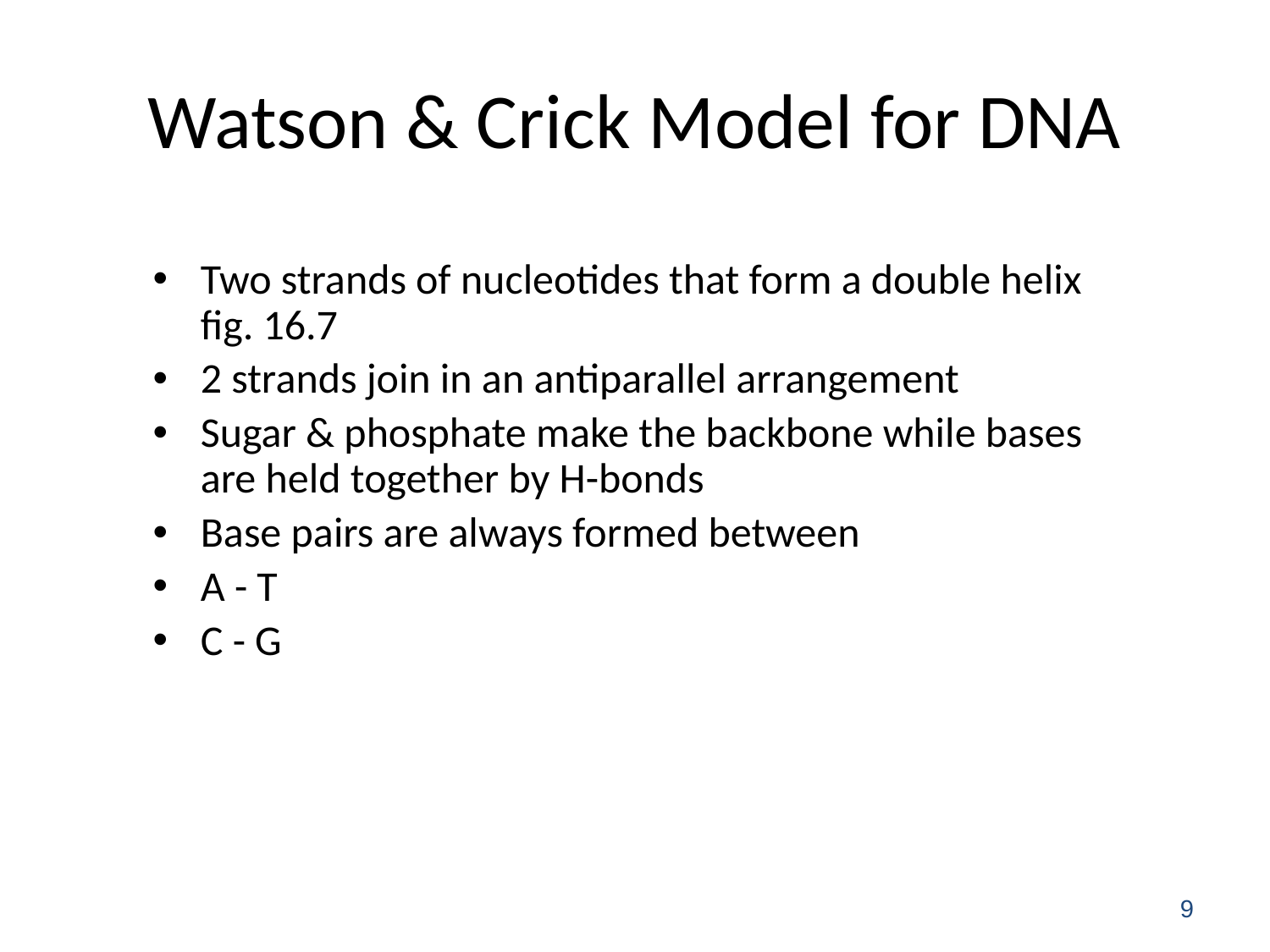

# Watson & Crick Model for DNA
Two strands of nucleotides that form a double helix  fig. 16.7
2 strands join in an antiparallel arrangement
Sugar & phosphate make the backbone while bases are held together by H-bonds
Base pairs are always formed between
A - T
C - G

9